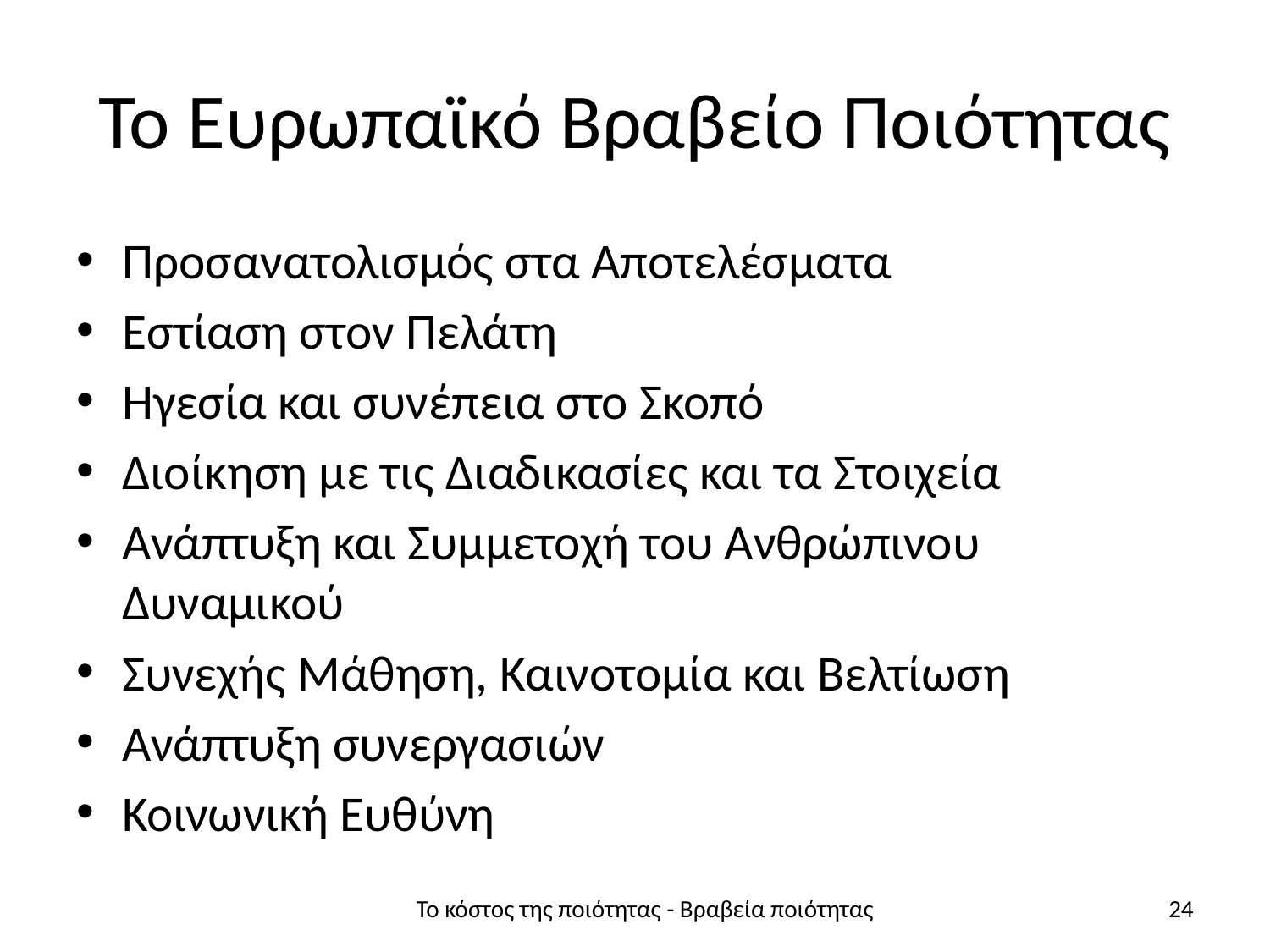

# Το Ευρωπαϊκό Βραβείο Ποιότητας
Προσανατολισμός στα Αποτελέσματα
Εστίαση στον Πελάτη
Ηγεσία και συνέπεια στο Σκοπό
Διοίκηση με τις Διαδικασίες και τα Στοιχεία
Ανάπτυξη και Συμμετοχή του Ανθρώπινου Δυναμικού
Συνεχής Μάθηση, Καινοτομία και Βελτίωση
Ανάπτυξη συνεργασιών
Κοινωνική Ευθύνη
Το κόστος της ποιότητας - Βραβεία ποιότητας
24